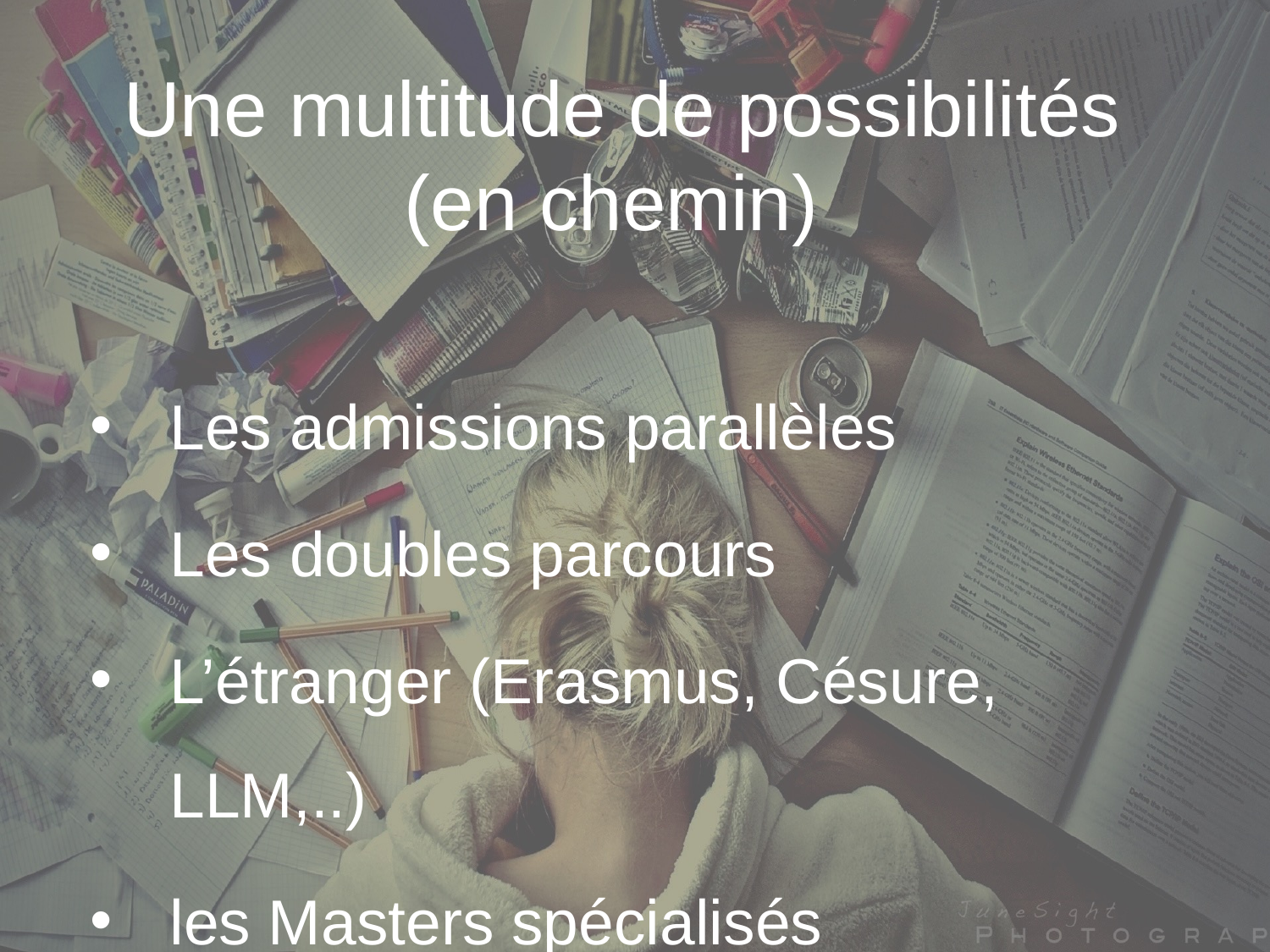

# Une multitude de possibilités (en chemin)
Les admissions parallèles
Les doubles parcours
L’étranger (Erasmus, Césure, LLM,..)
les Masters spécialisés